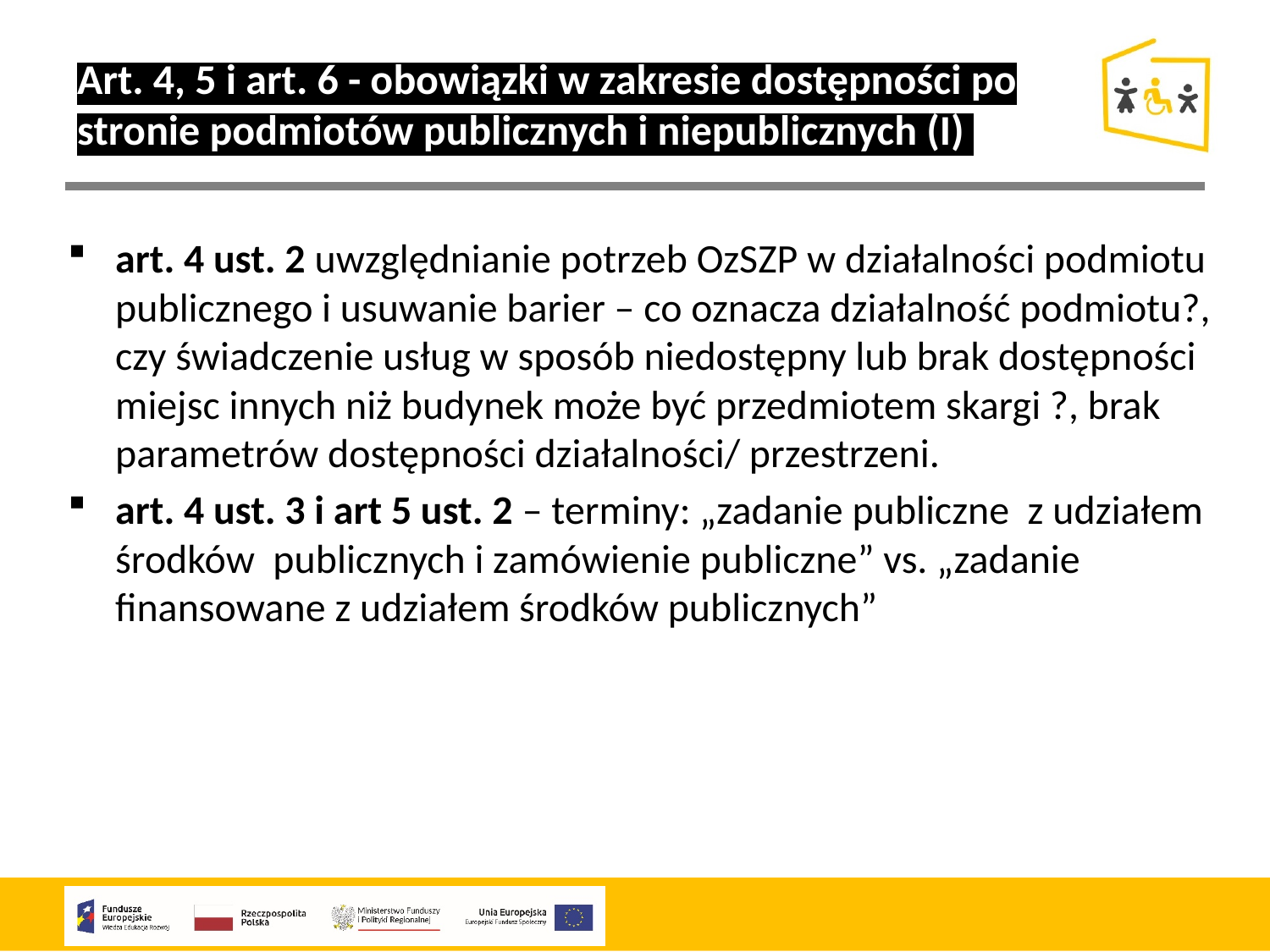

Art. 4, 5 i art. 6 - obowiązki w zakresie dostępności po stronie podmiotów publicznych i niepublicznych (I)
art. 4 ust. 2 uwzględnianie potrzeb OzSZP w działalności podmiotu publicznego i usuwanie barier – co oznacza działalność podmiotu?, czy świadczenie usług w sposób niedostępny lub brak dostępności miejsc innych niż budynek może być przedmiotem skargi ?, brak parametrów dostępności działalności/ przestrzeni.
art. 4 ust. 3 i art 5 ust. 2 – terminy: „zadanie publiczne  z udziałem środków  publicznych i zamówienie publiczne” vs. „zadanie finansowane z udziałem środków publicznych”